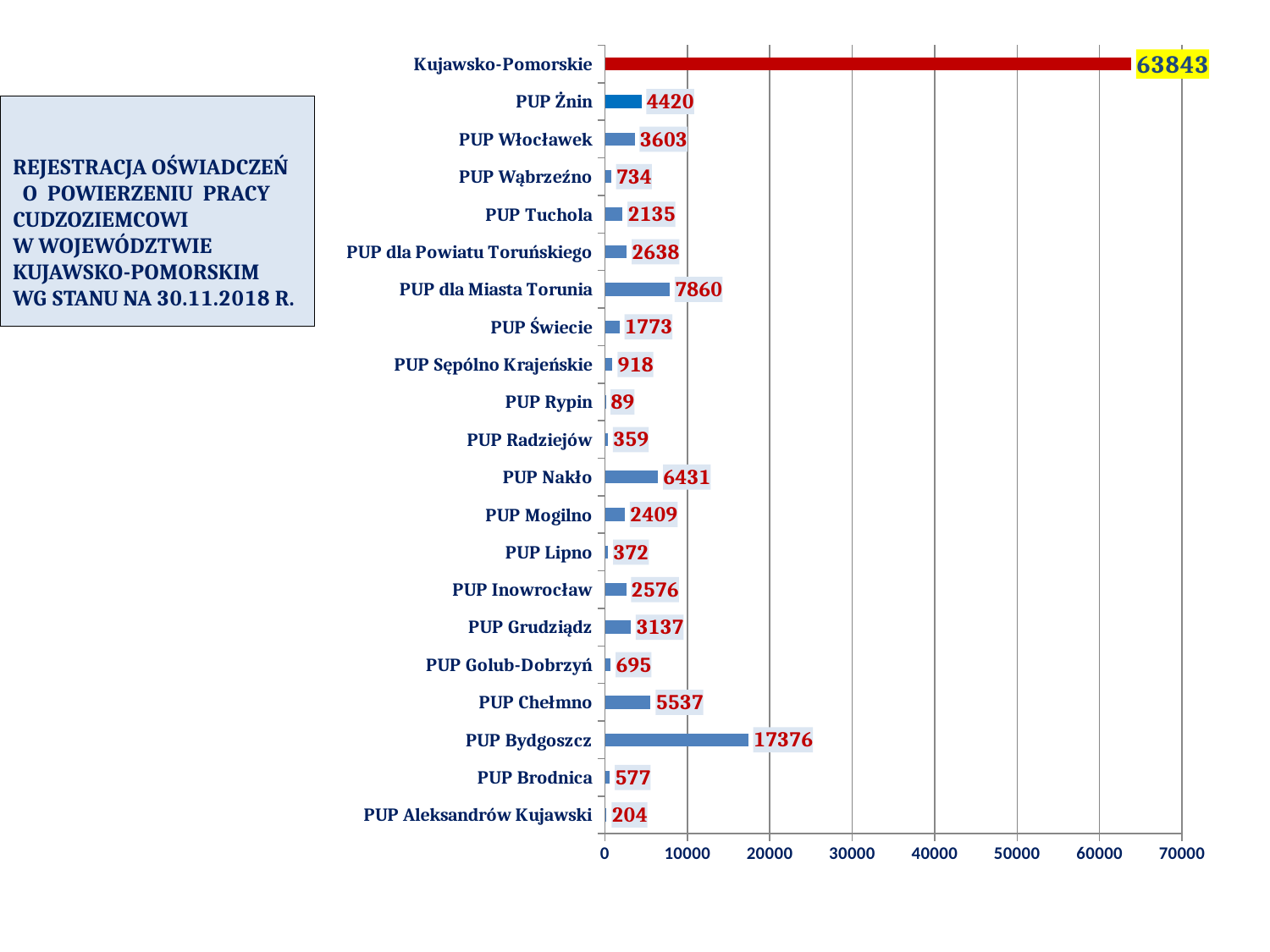

### Chart

| Category | stan na 30.11.2018 r. |
|---|---|
| PUP Aleksandrów Kujawski | 204.0 |
| PUP Brodnica | 577.0 |
| PUP Bydgoszcz | 17376.0 |
| PUP Chełmno | 5537.0 |
| PUP Golub-Dobrzyń | 695.0 |
| PUP Grudziądz | 3137.0 |
| PUP Inowrocław | 2576.0 |
| PUP Lipno | 372.0 |
| PUP Mogilno | 2409.0 |
| PUP Nakło | 6431.0 |
| PUP Radziejów | 359.0 |
| PUP Rypin | 89.0 |
| PUP Sępólno Krajeńskie | 918.0 |
| PUP Świecie | 1773.0 |
| PUP dla Miasta Torunia | 7860.0 |
| PUP dla Powiatu Toruńskiego | 2638.0 |
| PUP Tuchola | 2135.0 |
| PUP Wąbrzeźno | 734.0 |
| PUP Włocławek | 3603.0 |
| PUP Żnin | 4420.0 |
| Kujawsko-Pomorskie | 63843.0 |
REJESTRACJA OŚWIADCZEŃ     O  POWIERZENIU  PRACY CUDZOZIEMCOWI
W WOJEWÓDZTWIE KUJAWSKO-POMORSKIM      WG STANU NA 30.11.2018 R.